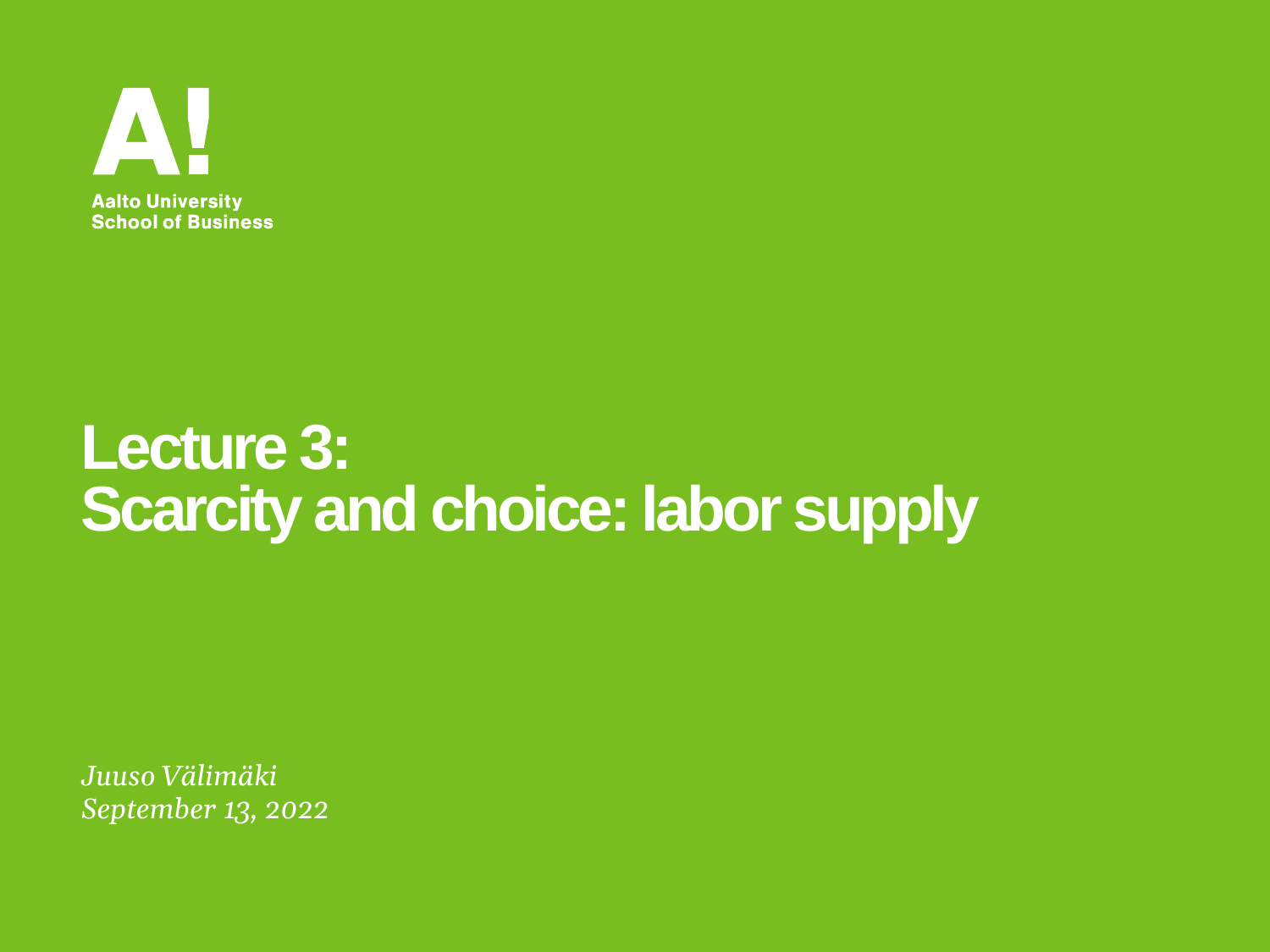

# Lecture 3: Scarcity and choice: labor supply
Juuso Välimäki
September 13, 2022